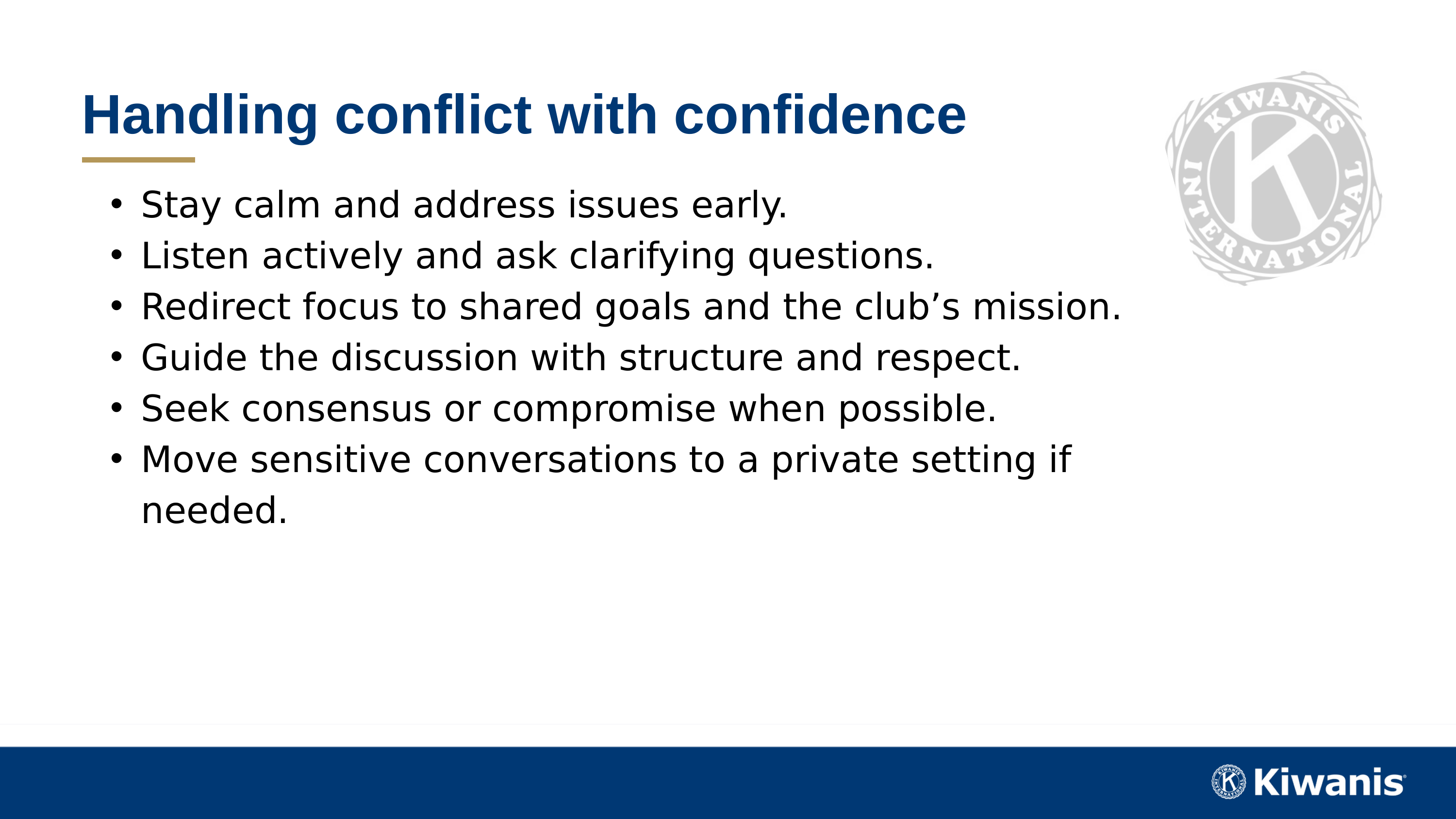

Handling conflict with confidence

Stay calm and address issues early.
Listen actively and ask clarifying questions.
Redirect focus to shared goals and the club’s mission.
Guide the discussion with structure and respect.
Seek consensus or compromise when possible.
Move sensitive conversations to a private setting if needed.